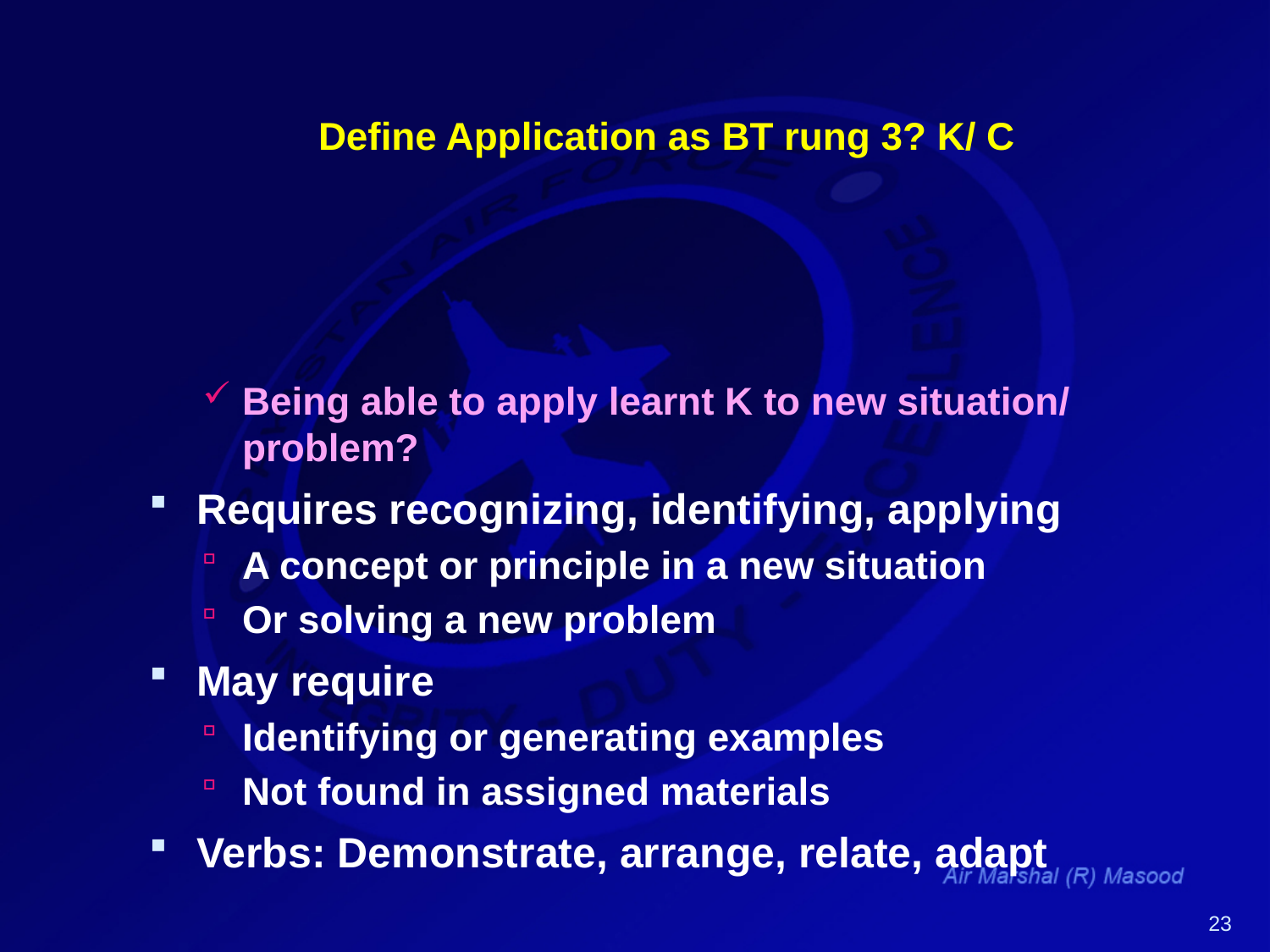

# Define Application as BT rung 3? K/ C
Being able to apply learnt K to new situation/ problem?
Requires recognizing, identifying, applying
A concept or principle in a new situation
Or solving a new problem
May require
Identifying or generating examples
Not found in assigned materials
Verbs: Demonstrate, arrange, relate, adapt
23